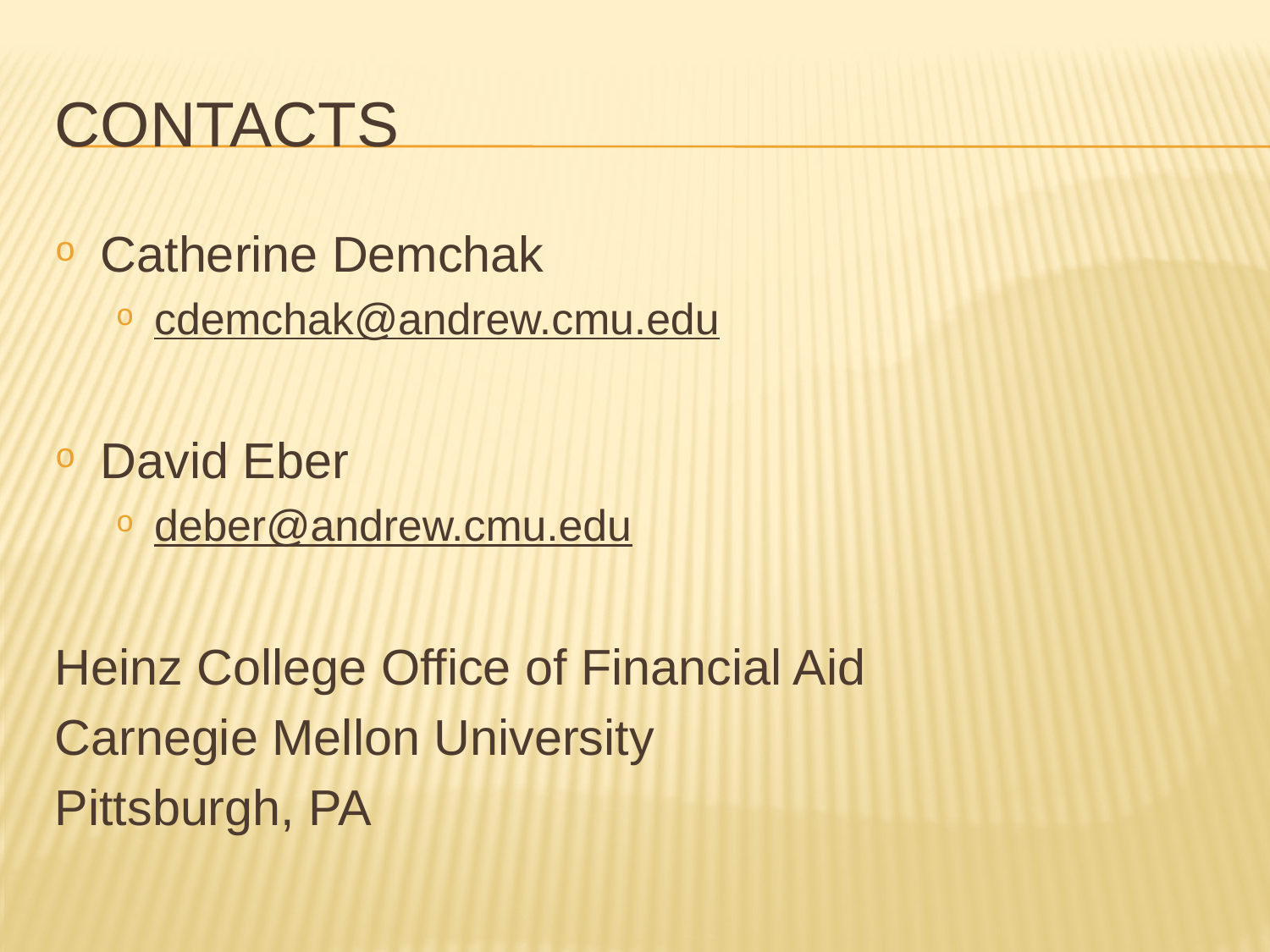

# Contacts
Catherine Demchak
cdemchak@andrew.cmu.edu

David Eber
deber@andrew.cmu.edu

Heinz College Office of Financial Aid
Carnegie Mellon University
Pittsburgh, PA